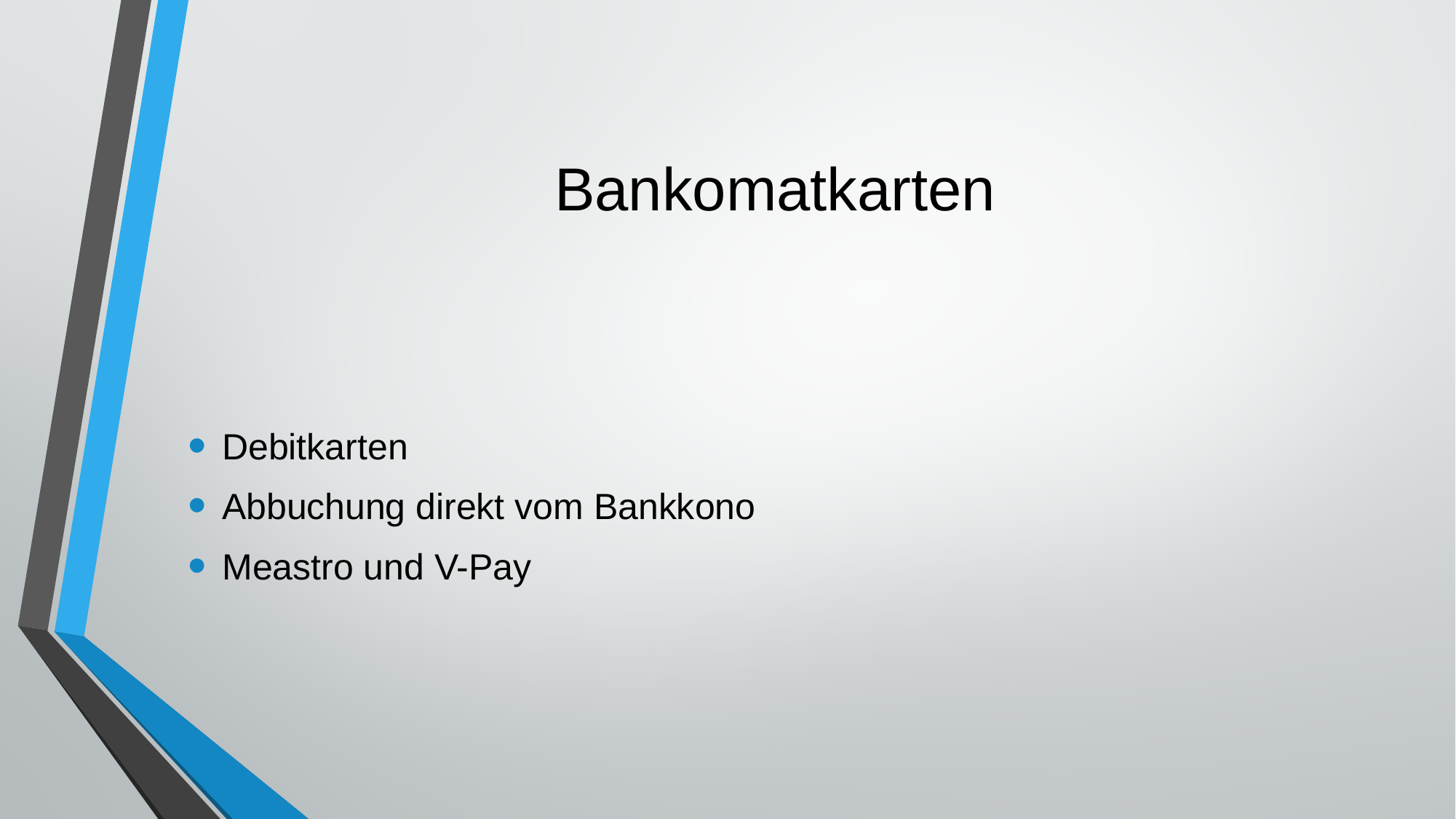

# Bankomatkarten
Debitkarten
Abbuchung direkt vom Bankkono
Meastro und V-Pay